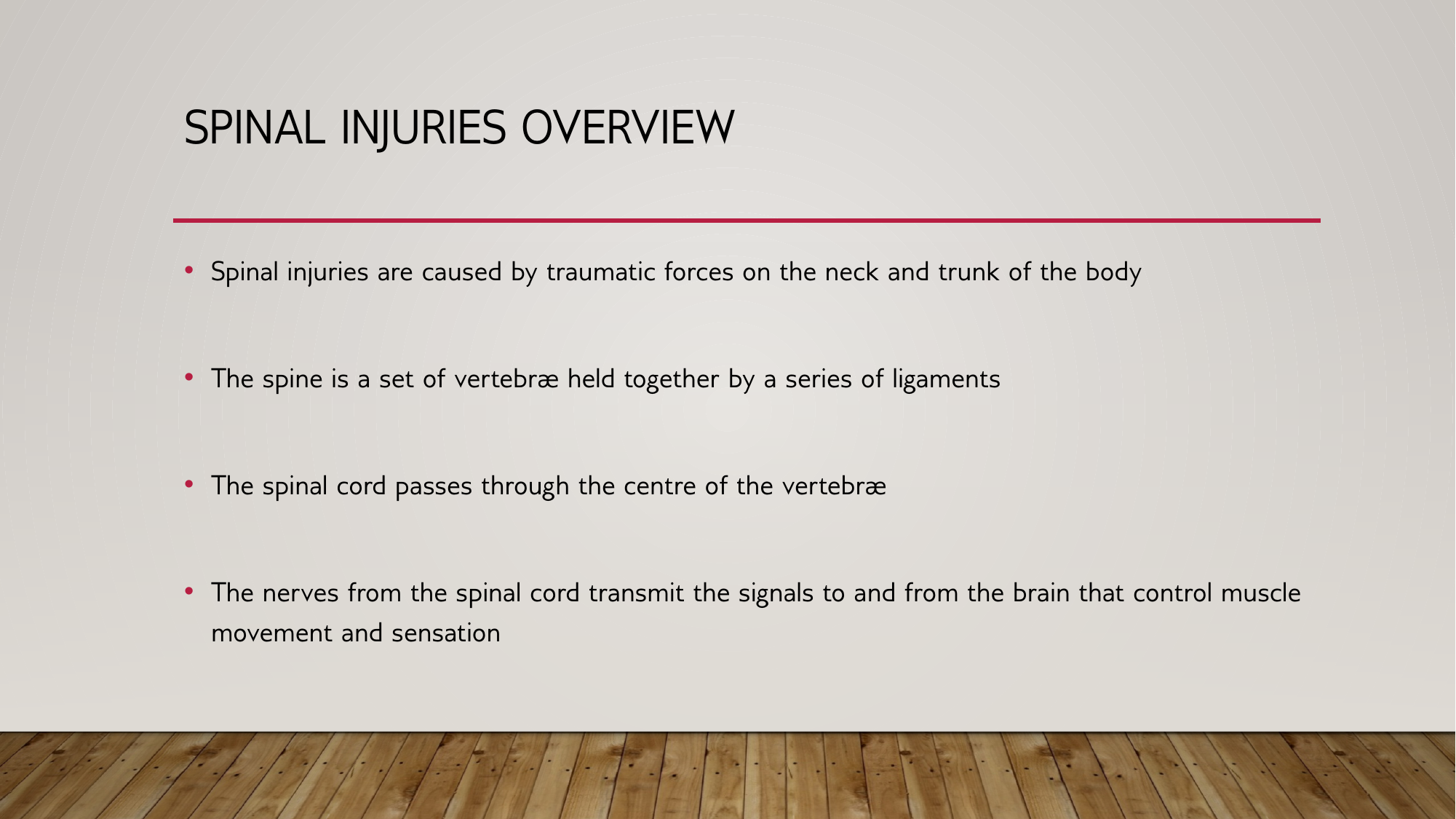

# Spinal injuries overview
Spinal injuries are caused by traumatic forces on the neck and trunk of the body

The spine is a set of vertebrae held together by a series of ligaments

The spinal cord passes through the centre of the vertebrae

The nerves from the spinal cord transmit the signals to and from the brain that control muscle movement and sensation